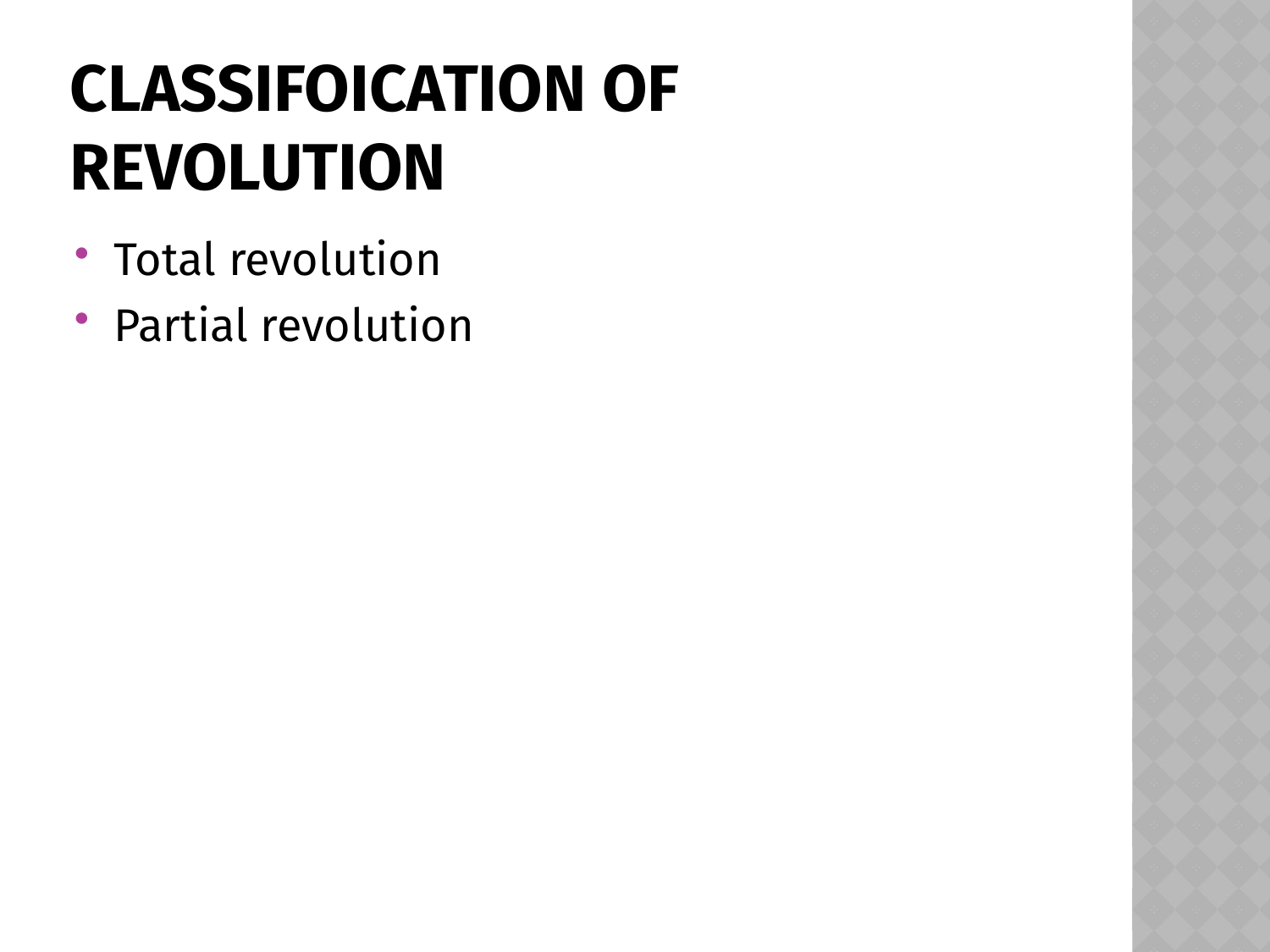

# CLASSIFOICATION OF REVOLUTION
Total revolution
Partial revolution